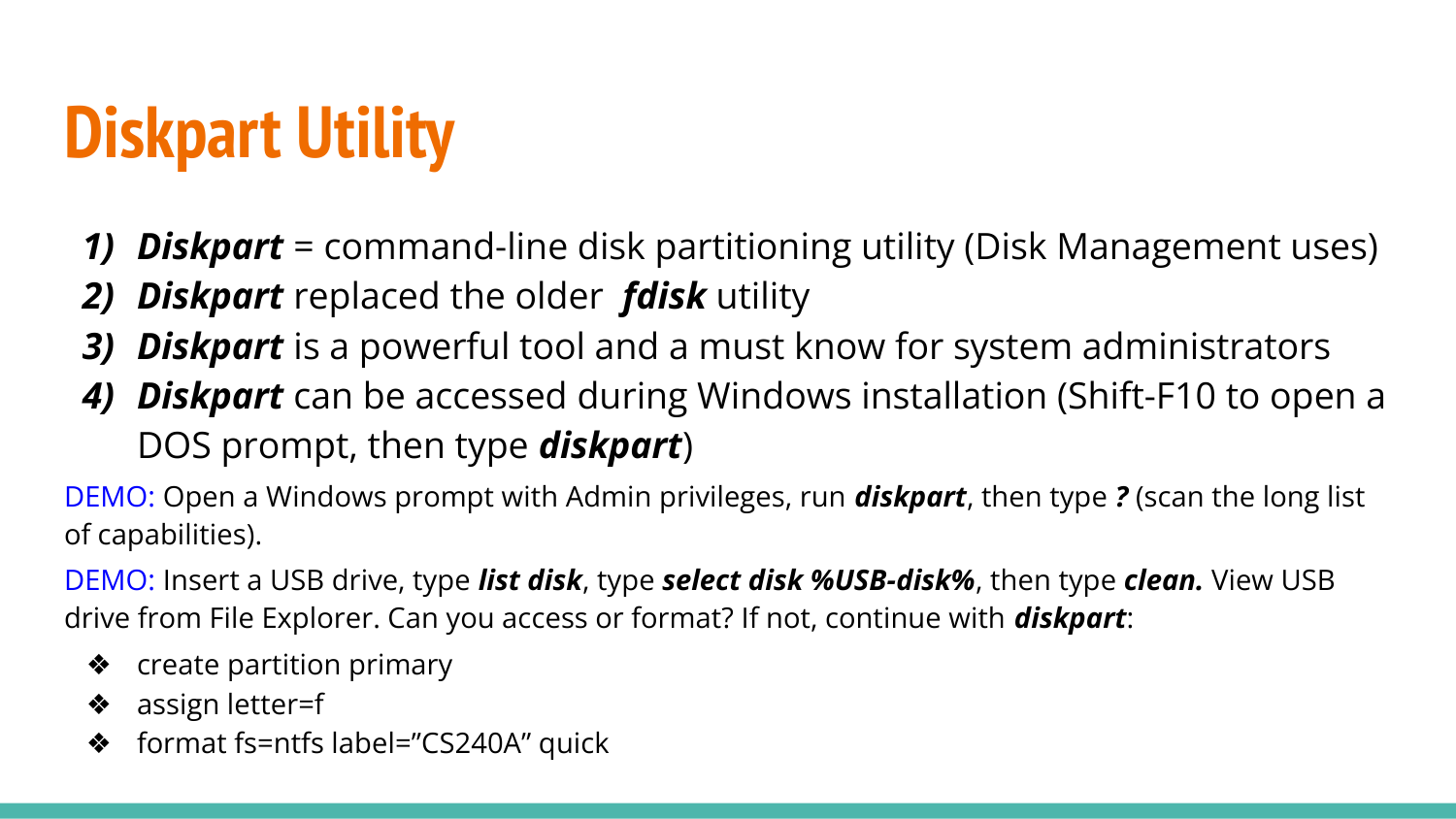

# Diskpart Utility
Diskpart = command-line disk partitioning utility (Disk Management uses)
Diskpart replaced the older  fdisk utility
Diskpart is a powerful tool and a must know for system administrators
Diskpart can be accessed during Windows installation (Shift-F10 to open a DOS prompt, then type diskpart)
DEMO: Open a Windows prompt with Admin privileges, run diskpart, then type ? (scan the long list of capabilities).
DEMO: Insert a USB drive, type list disk, type select disk %USB-disk%, then type clean. View USB drive from File Explorer. Can you access or format? If not, continue with diskpart:
create partition primary
assign letter=f
format fs=ntfs label=”CS240A” quick